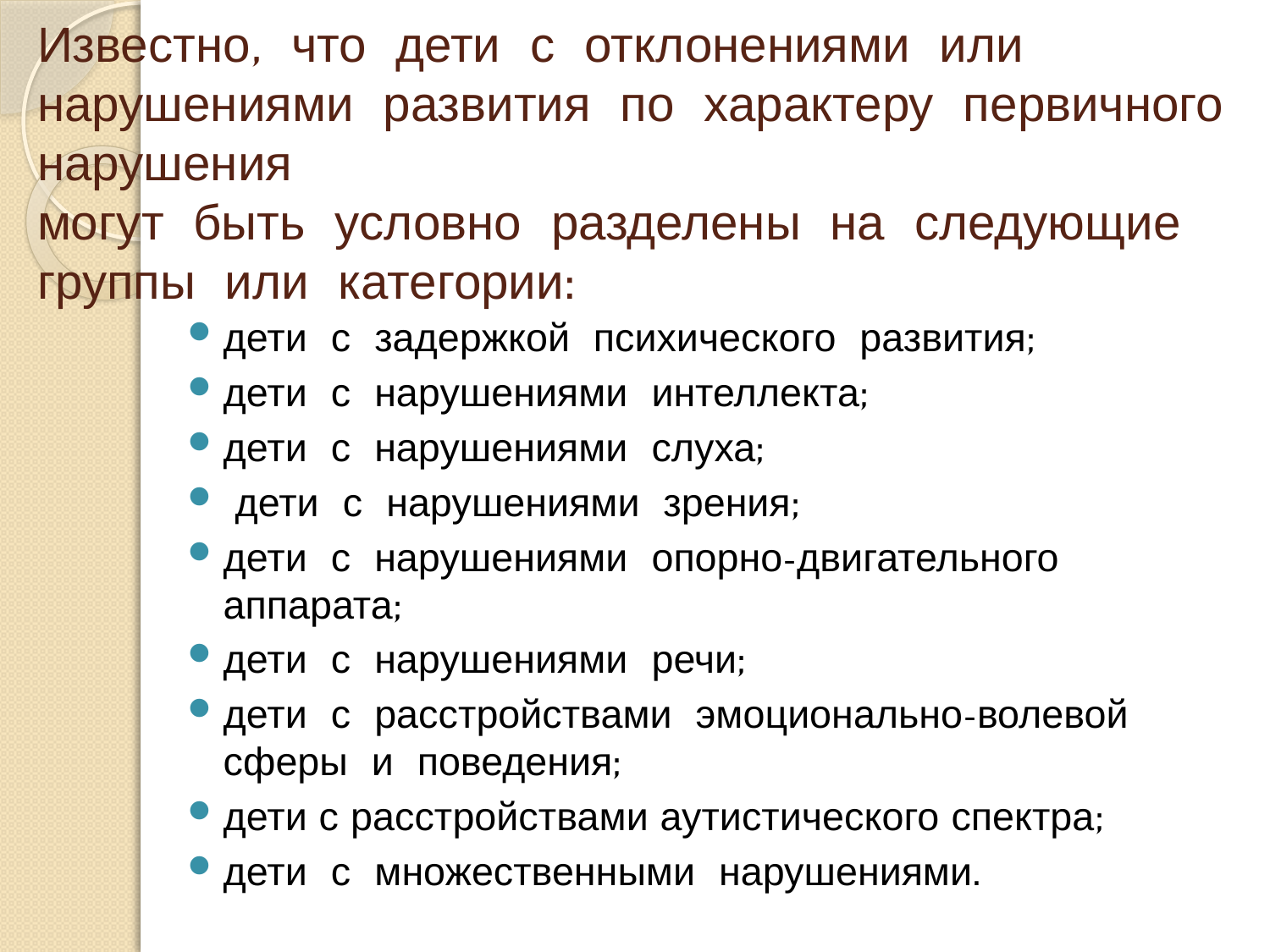

# Известно,  что  дети  с  отклонениями  или  нарушениями  развития  по  характеру  первичного  нарушения  могут  быть  условно  разделены  на  следующие  группы  или  категории:
дети  с  задержкой  психического  развития;
дети  с  нарушениями  интеллекта;
дети  с  нарушениями  слуха;
 дети  с  нарушениями  зрения;
дети  с  нарушениями  опорно-двигательного  аппарата;
дети  с  нарушениями  речи;
дети  с  расстройствами  эмоционально-волевой  сферы  и  поведения;
дети с расстройствами аутистического спектра;
дети  с  множественными  нарушениями.